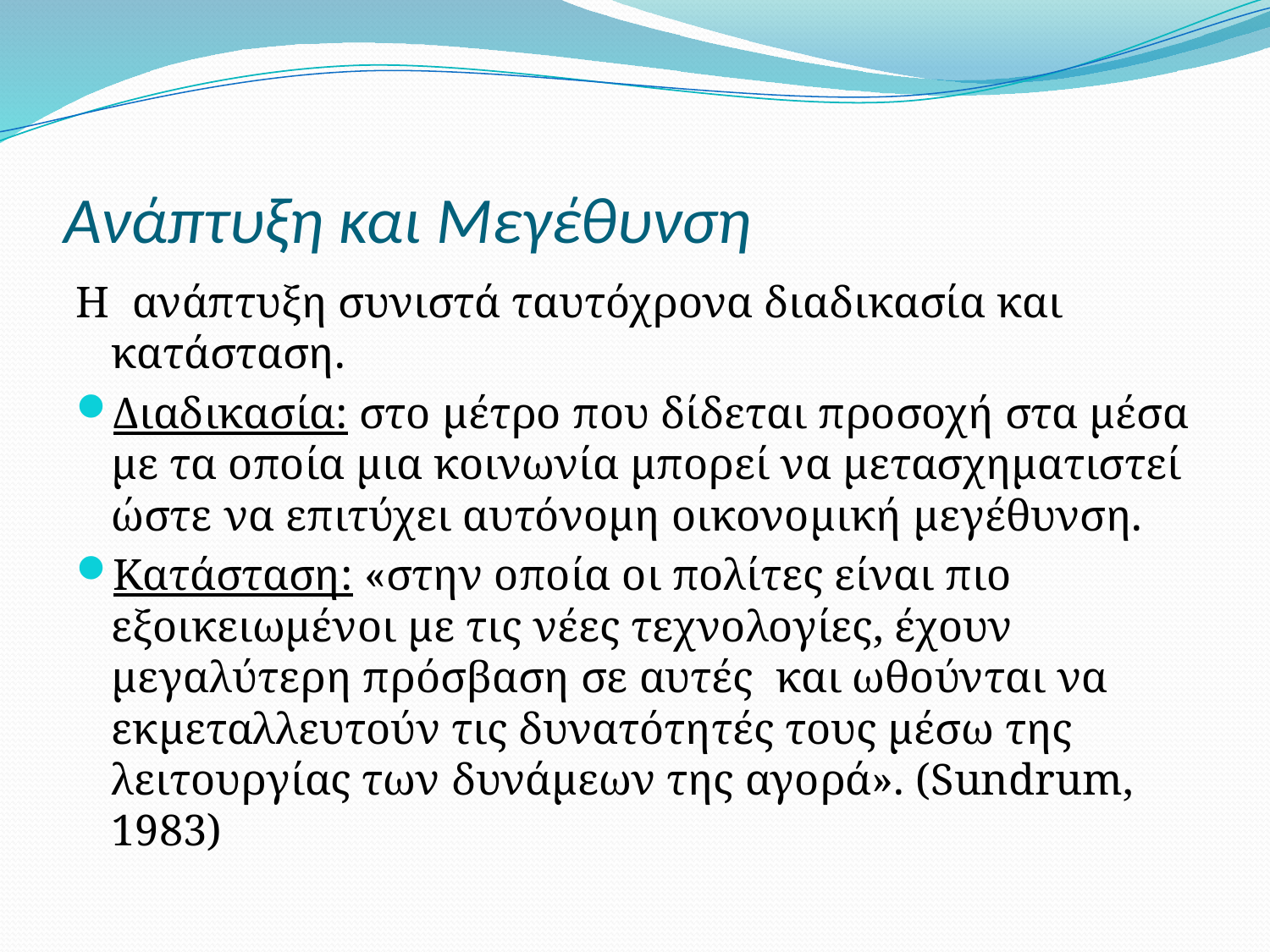

# Ανάπτυξη και Μεγέθυνση
Η  ανάπτυξη συνιστά ταυτόχρονα διαδικασία και κατάσταση.
Διαδικασία: στο μέτρο που δίδεται προσοχή στα μέσα με τα οποία μια κοινωνία μπορεί να μετασχηματιστεί ώστε να επιτύχει αυτόνομη οικονομική μεγέθυνση.
Κατάσταση: «στην οποία οι πολίτες είναι πιο εξοικειωμένοι με τις νέες τεχνολογίες, έχουν μεγαλύτερη πρόσβαση σε αυτές  και ωθούνται να εκμεταλλευτούν τις δυνατότητές τους μέσω της λειτουργίας των δυνάμεων της αγορά». (Sundrum, 1983)